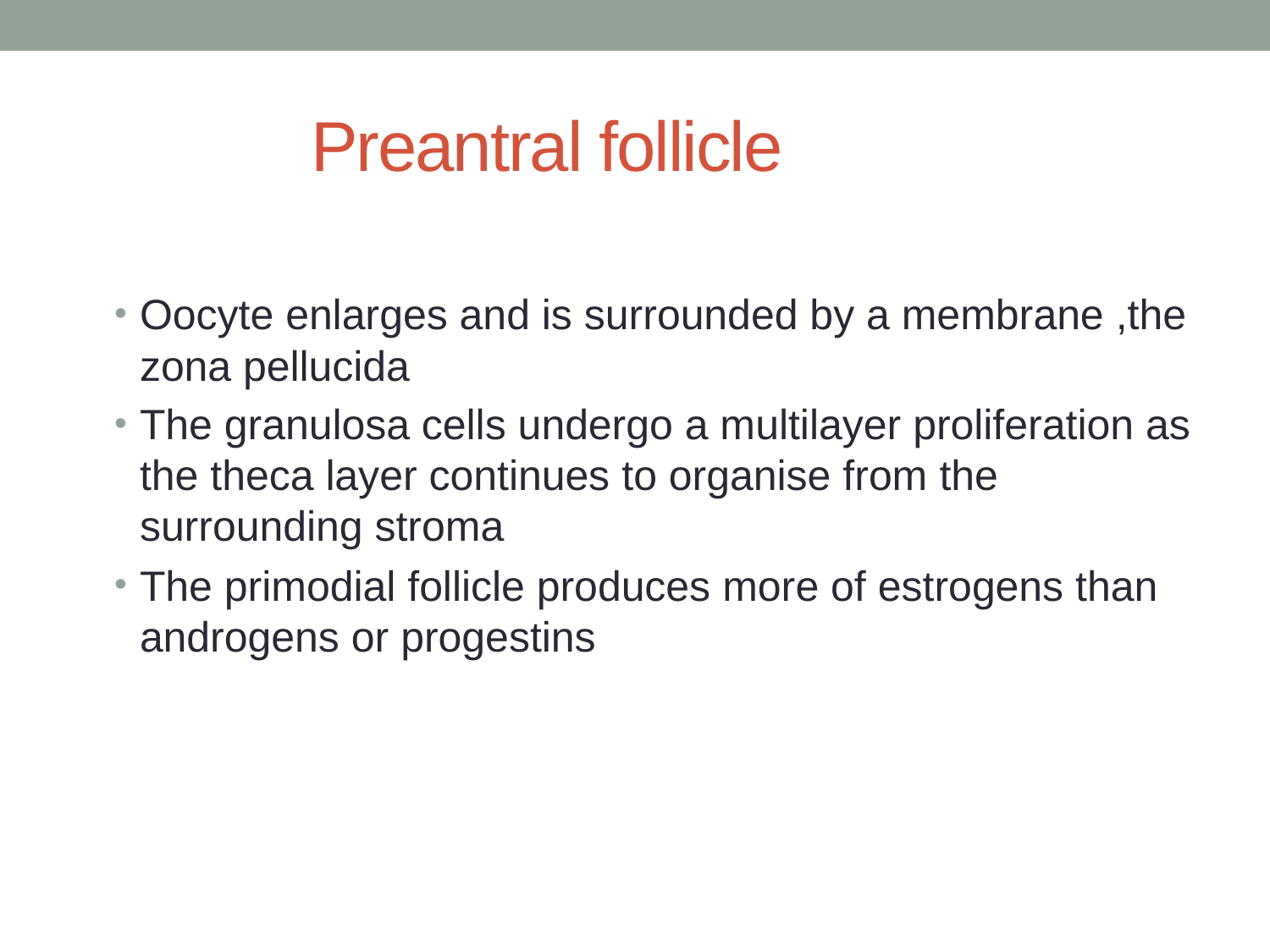

# Preantral follicle

Oocyte enlarges and is surrounded by a membrane ,the zona pellucida
The granulosa cells undergo a multilayer proliferation as the theca layer continues to organise from the surrounding stroma
The primodial follicle produces more of estrogens than androgens or progestins